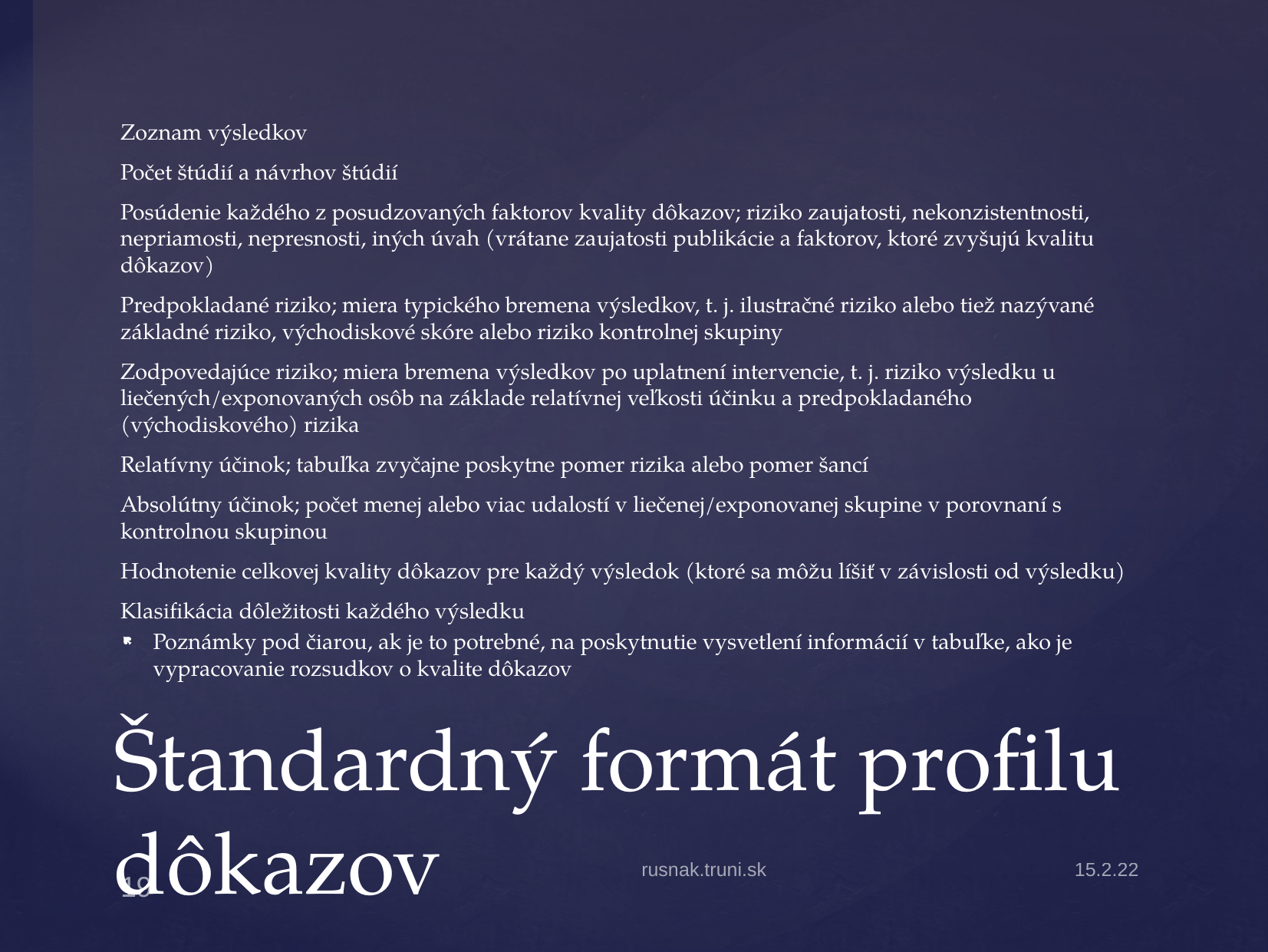

Zoznam výsledkov
Počet štúdií a návrhov štúdií
Posúdenie každého z posudzovaných faktorov kvality dôkazov; riziko zaujatosti, nekonzistentnosti, nepriamosti, nepresnosti, iných úvah (vrátane zaujatosti publikácie a faktorov, ktoré zvyšujú kvalitu dôkazov)
Predpokladané riziko; miera typického bremena výsledkov, t. j. ilustračné riziko alebo tiež nazývané základné riziko, východiskové skóre alebo riziko kontrolnej skupiny
Zodpovedajúce riziko; miera bremena výsledkov po uplatnení intervencie, t. j. riziko výsledku u liečených/exponovaných osôb na základe relatívnej veľkosti účinku a predpokladaného (východiskového) rizika
Relatívny účinok; tabuľka zvyčajne poskytne pomer rizika alebo pomer šancí
Absolútny účinok; počet menej alebo viac udalostí v liečenej/exponovanej skupine v porovnaní s kontrolnou skupinou
Hodnotenie celkovej kvality dôkazov pre každý výsledok (ktoré sa môžu líšiť v závislosti od výsledku)
Klasifikácia dôležitosti každého výsledku
Poznámky pod čiarou, ak je to potrebné, na poskytnutie vysvetlení informácií v tabuľke, ako je vypracovanie rozsudkov o kvalite dôkazov
# Štandardný formát profilu dôkazov
rusnak.truni.sk
15.2.22
19